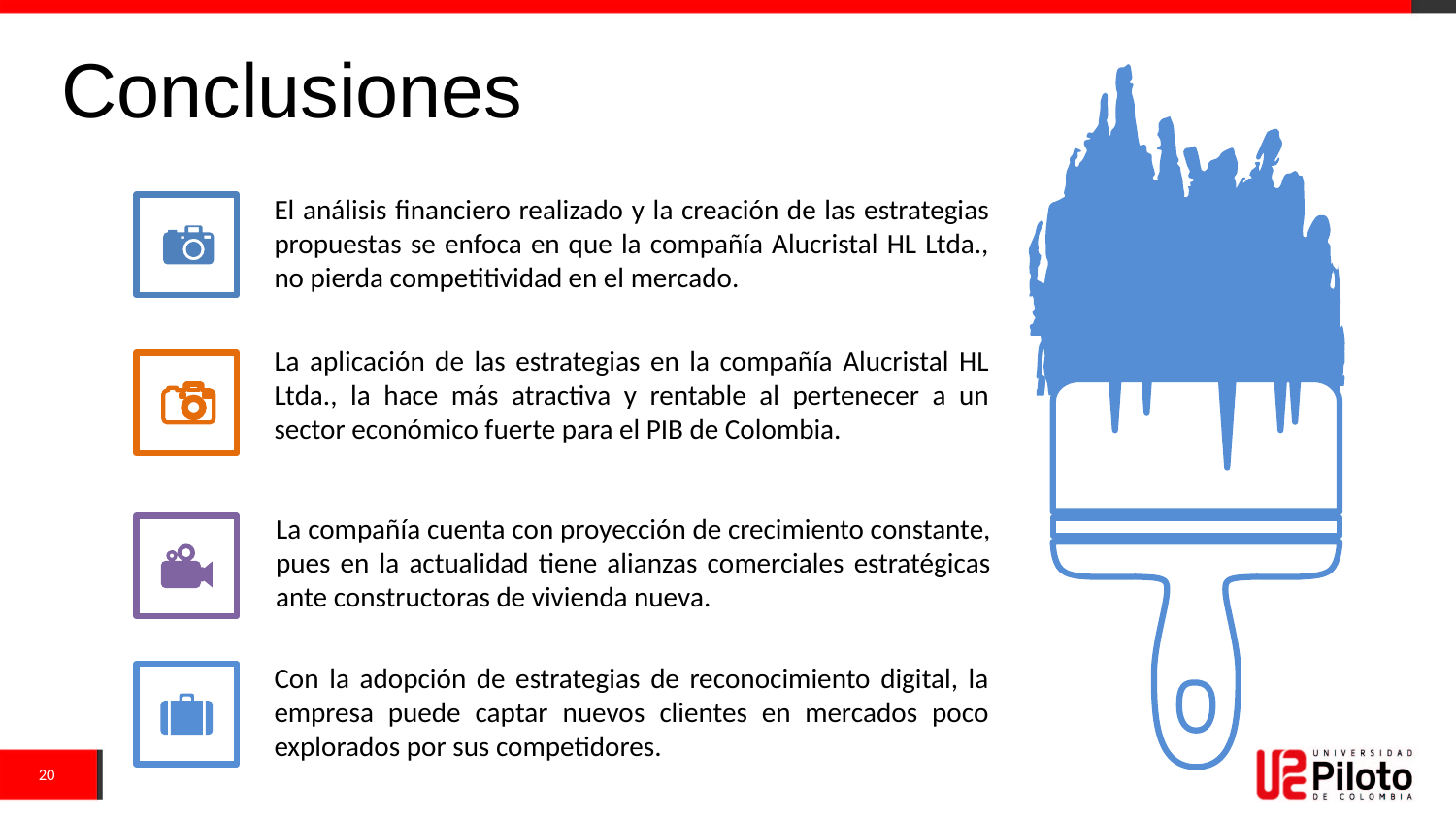

# Conclusiones

El análisis financiero realizado y la creación de las estrategias propuestas se enfoca en que la compañía Alucristal HL Ltda., no pierda competitividad en el mercado.

La aplicación de las estrategias en la compañía Alucristal HL Ltda., la hace más atractiva y rentable al pertenecer a un sector económico fuerte para el PIB de Colombia.

La compañía cuenta con proyección de crecimiento constante, pues en la actualidad tiene alianzas comerciales estratégicas ante constructoras de vivienda nueva.

Con la adopción de estrategias de reconocimiento digital, la empresa puede captar nuevos clientes en mercados poco explorados por sus competidores.

20